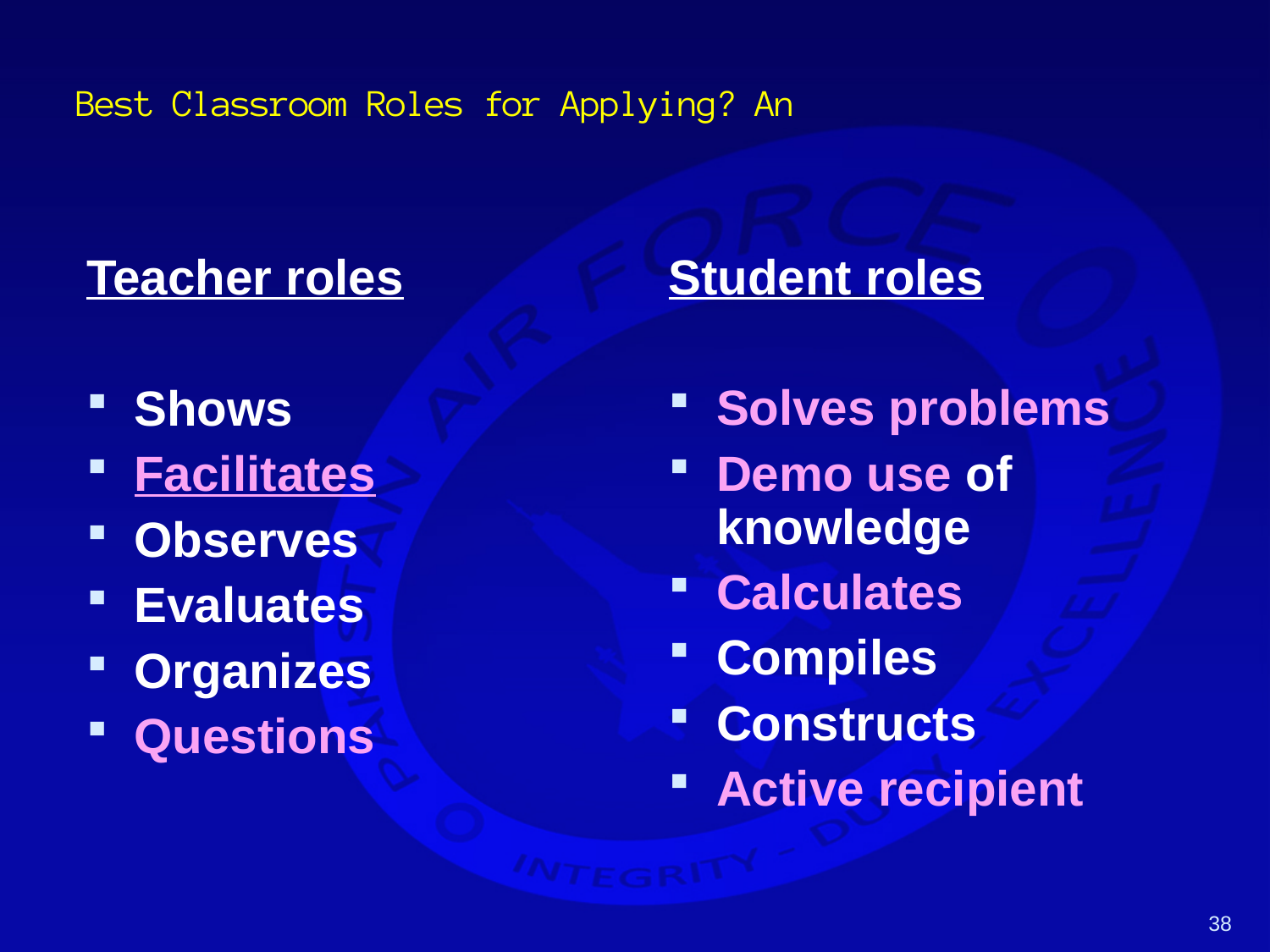

# Best Classroom Roles for Applying? An
Teacher roles

Shows
Facilitates
Observes
Evaluates
Organizes
Questions
Student roles

Solves problems
Demo use of knowledge
Calculates
Compiles
Constructs
Active recipient
38